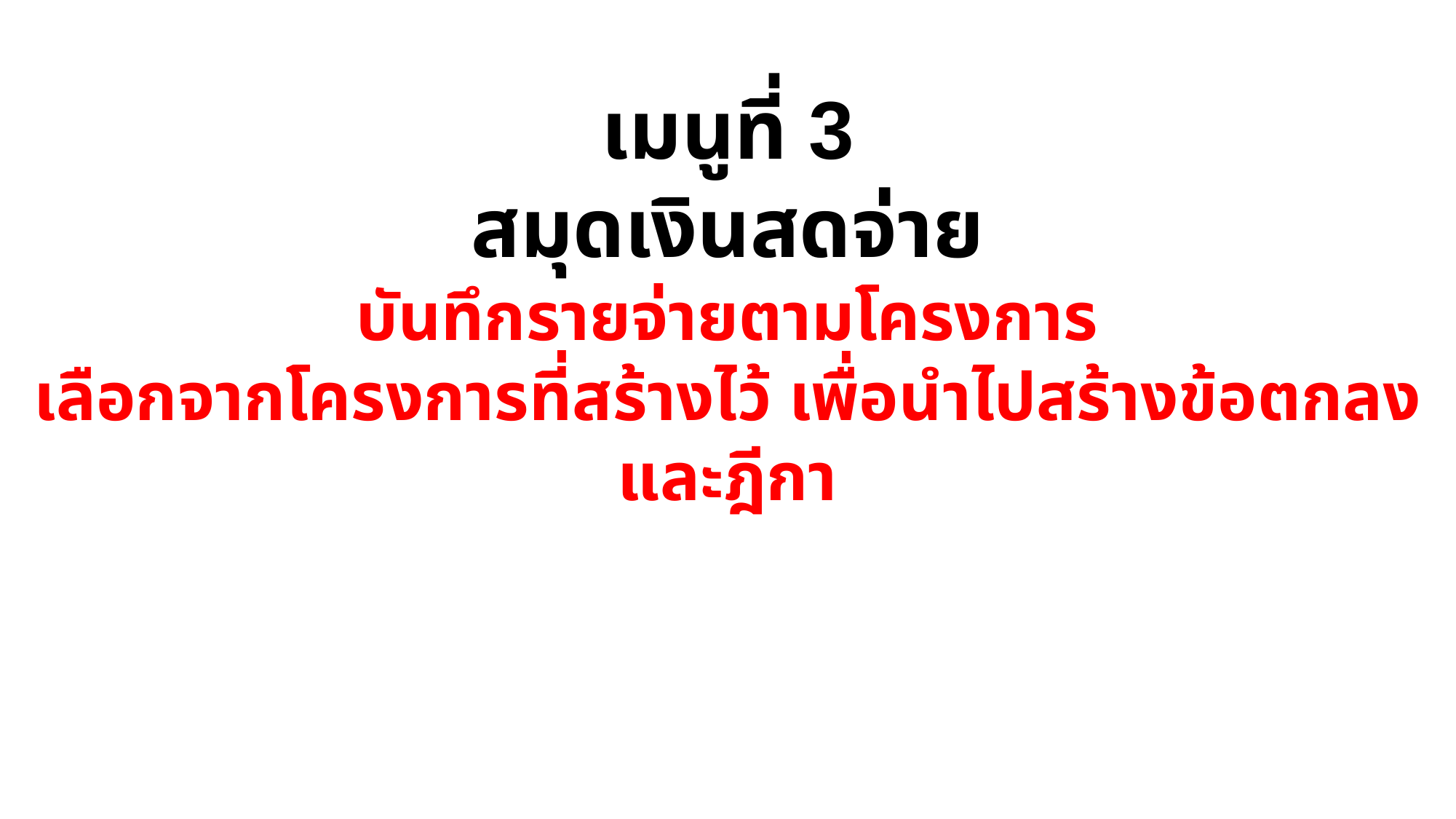

เมนูที่ 3
สมุดเงินสดจ่าย
บันทึกรายจ่ายตามโครงการ
เลือกจากโครงการที่สร้างไว้ เพื่อนำไปสร้างข้อตกลง และฎีกา